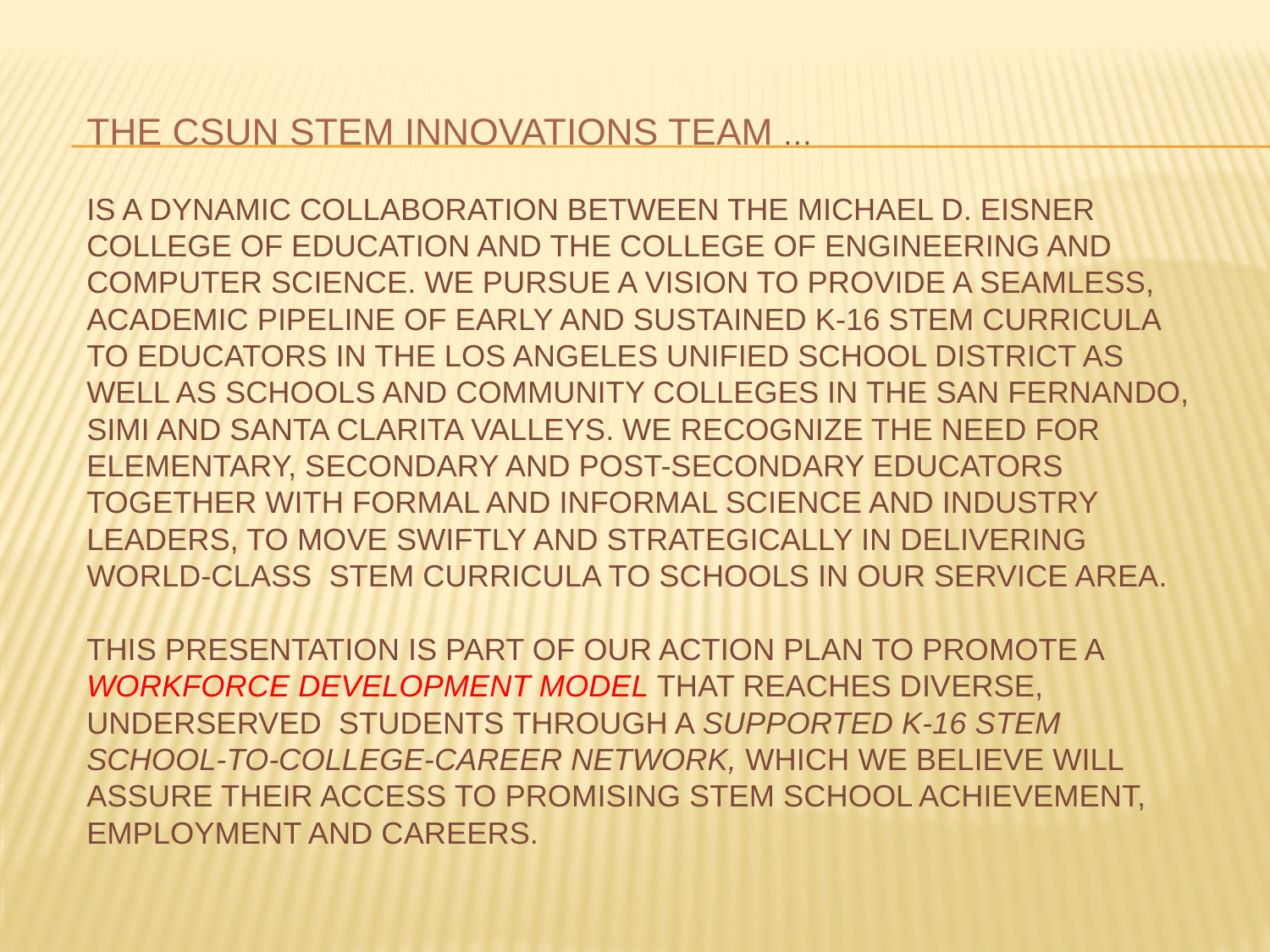

# The CSUN STEM Innovations Team … Is a dynamic collaboration between the Michael D. Eisner College of Education and the College of Engineering and Computer Science. We pursue a vision to provide a seamless, academic pipeline of early and sustained K-16 STEM curricula to educators in the Los Angeles Unified School District as well as schools and community colleges in the San Fernando, Simi and Santa Clarita Valleys. we recognize the need for elementary, secondary and post-secondary educators together with formal and informal science and industry leaders, to move swiftly and strategically in delivering world-class  STEM curricula to schools in our service area. this presentation is part of our action plan to promote a workforce development model that reaches diverse, underserved  students through a Supported K-16 STEM School-to-College-Career Network, which we believe will assure their access to promising STEM school achievement, employment and careers.